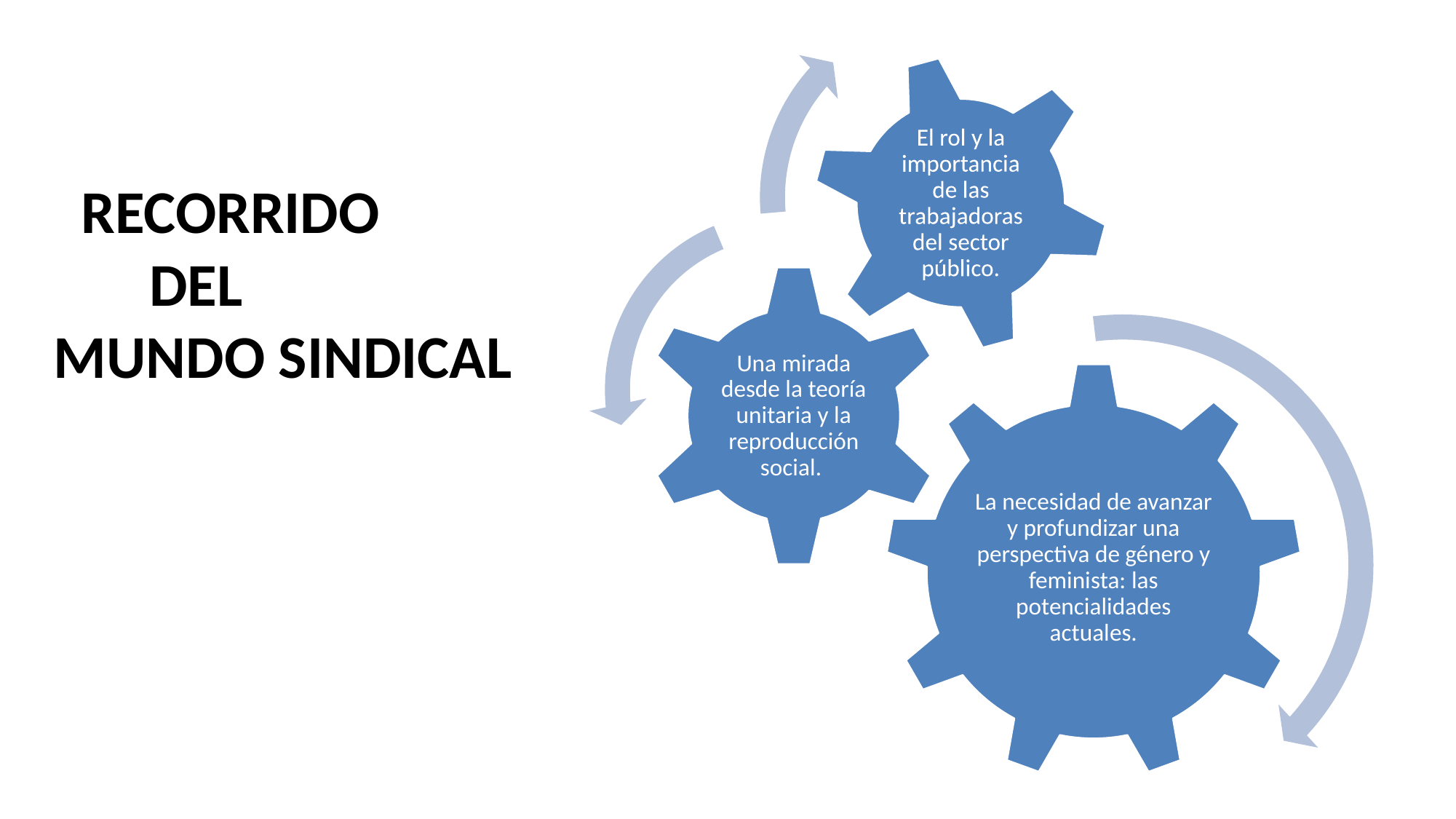

La necesidad de avanzar y profundizar una perspectiva de género y feminista: las potencialidades actuales.
Una mirada desde la teoría unitaria y la reproducción social.
El rol y la importancia de las trabajadoras del sector público.
# RECORRIDO DEL MUNDO SINDICAL